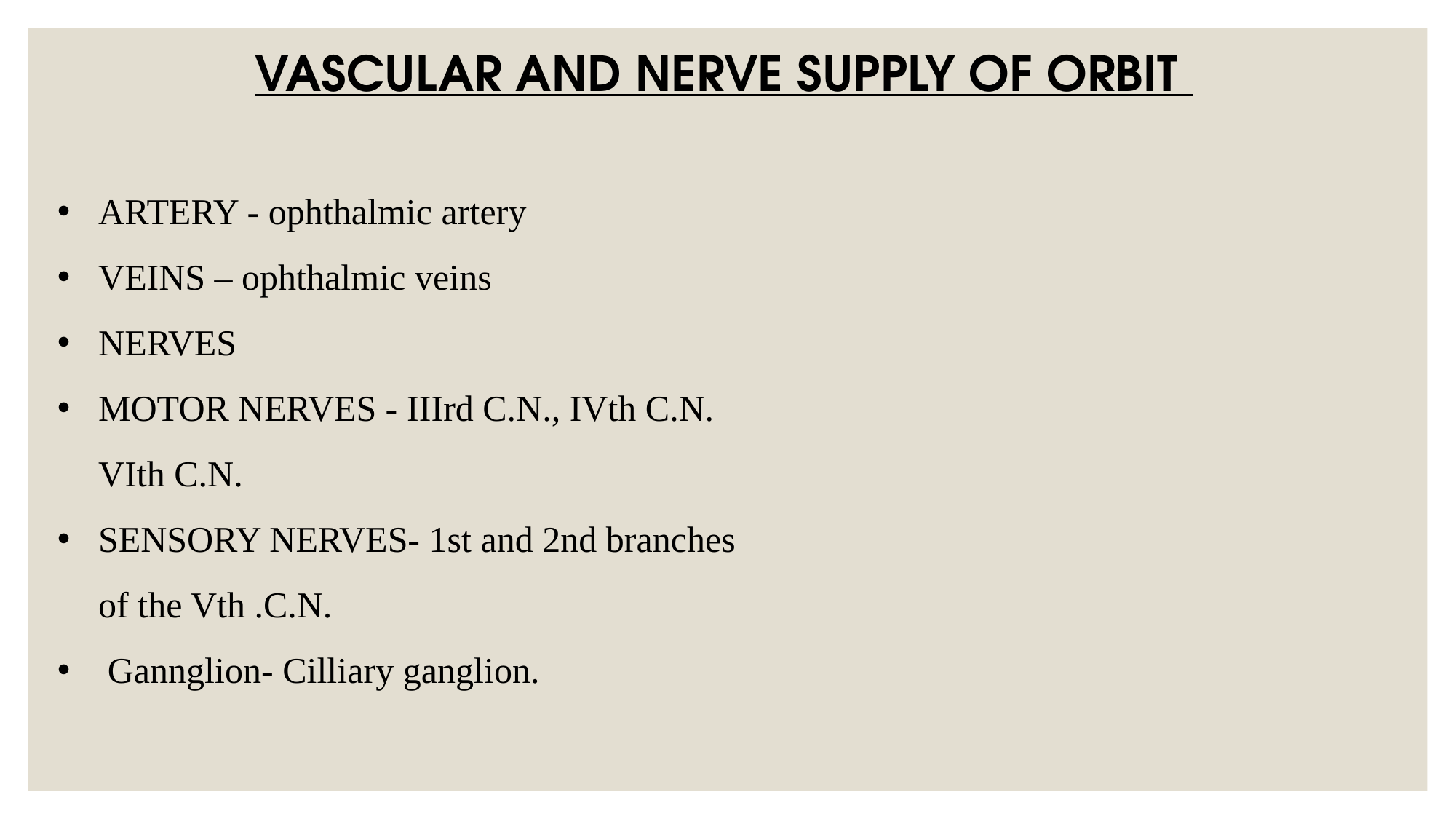

VASCULAR AND NERVE SUPPLY OF ORBIT
ARTERY - ophthalmic artery
VEINS – ophthalmic veins
NERVES
MOTOR NERVES - IIIrd C.N., IVth C.N. VIth C.N.
SENSORY NERVES- 1st and 2nd branches of the Vth .C.N.
 Gannglion- Cilliary ganglion.